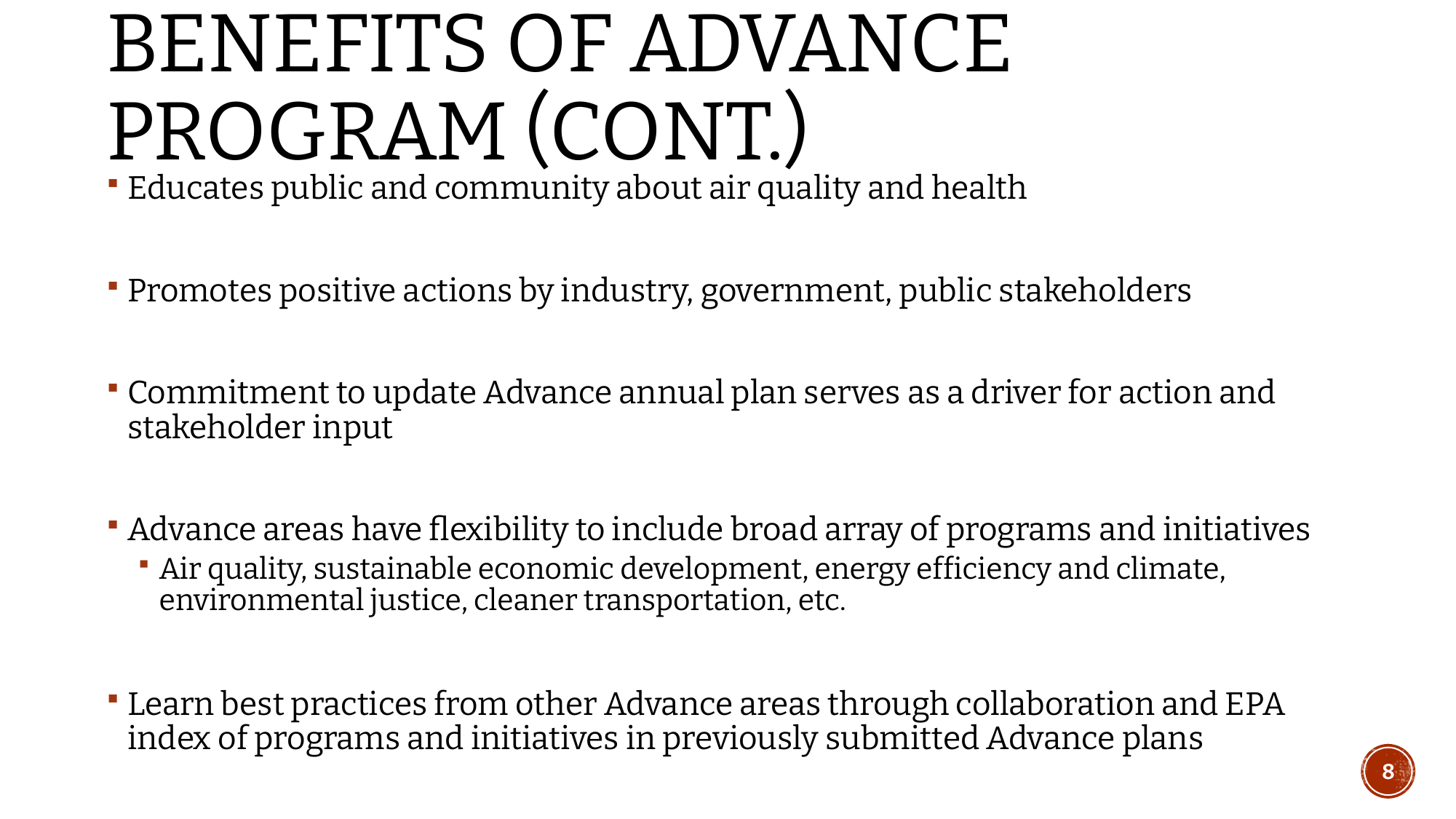

# BENEFITS of advance program (cont.)
Educates public and community about air quality and health

Promotes positive actions by industry, government, public stakeholders

Commitment to update Advance annual plan serves as a driver for action and stakeholder input

Advance areas have flexibility to include broad array of programs and initiatives
Air quality, sustainable economic development, energy efficiency and climate, environmental justice, cleaner transportation, etc.

Learn best practices from other Advance areas through collaboration and EPA index of programs and initiatives in previously submitted Advance plans

8